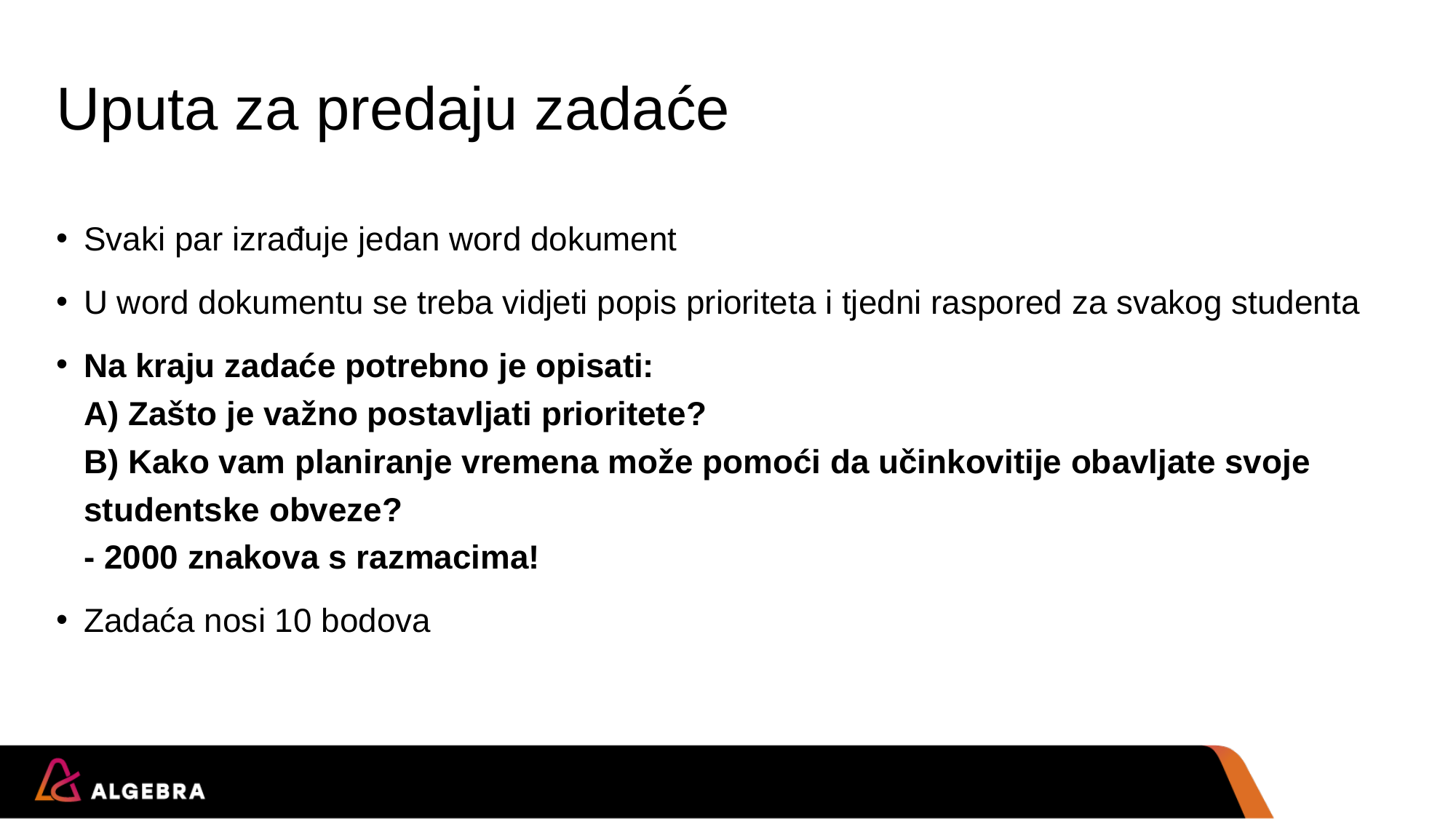

# Uputa za predaju zadaće
Svaki par izrađuje jedan word dokument
U word dokumentu se treba vidjeti popis prioriteta i tjedni raspored za svakog studenta
Na kraju zadaće potrebno je opisati:
A) Zašto je važno postavljati prioritete?
B) Kako vam planiranje vremena može pomoći da učinkovitije obavljate svoje studentske obveze?
- 2000 znakova s razmacima!
Zadaća nosi 10 bodova